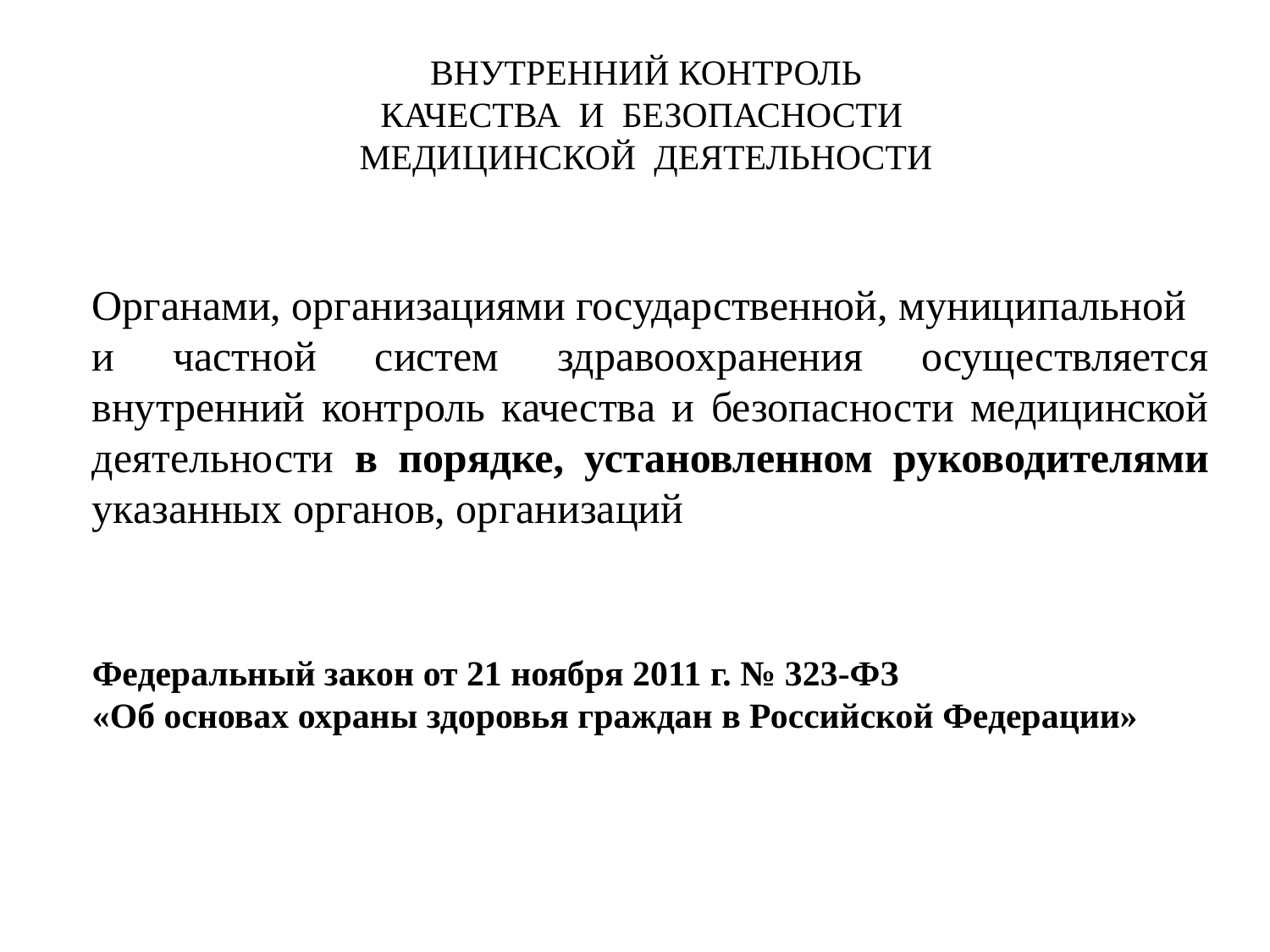

ВНУТРЕННИЙ КОНТРОЛЬ
КАЧЕСТВА  И  БЕЗОПАСНОСТИ
МЕДИЦИНСКОЙ  ДЕЯТЕЛЬНОСТИ

Органами, организациями государственной, муниципальной
и частной систем здравоохранения осуществляется внутренний контроль качества и безопасности медицинской деятельности в порядке, установленном руководителями указанных органов, организаций

Федеральный закон от 21 ноября 2011 г. № 323-ФЗ
«Об основах охраны здоровья граждан в Российской Федерации»